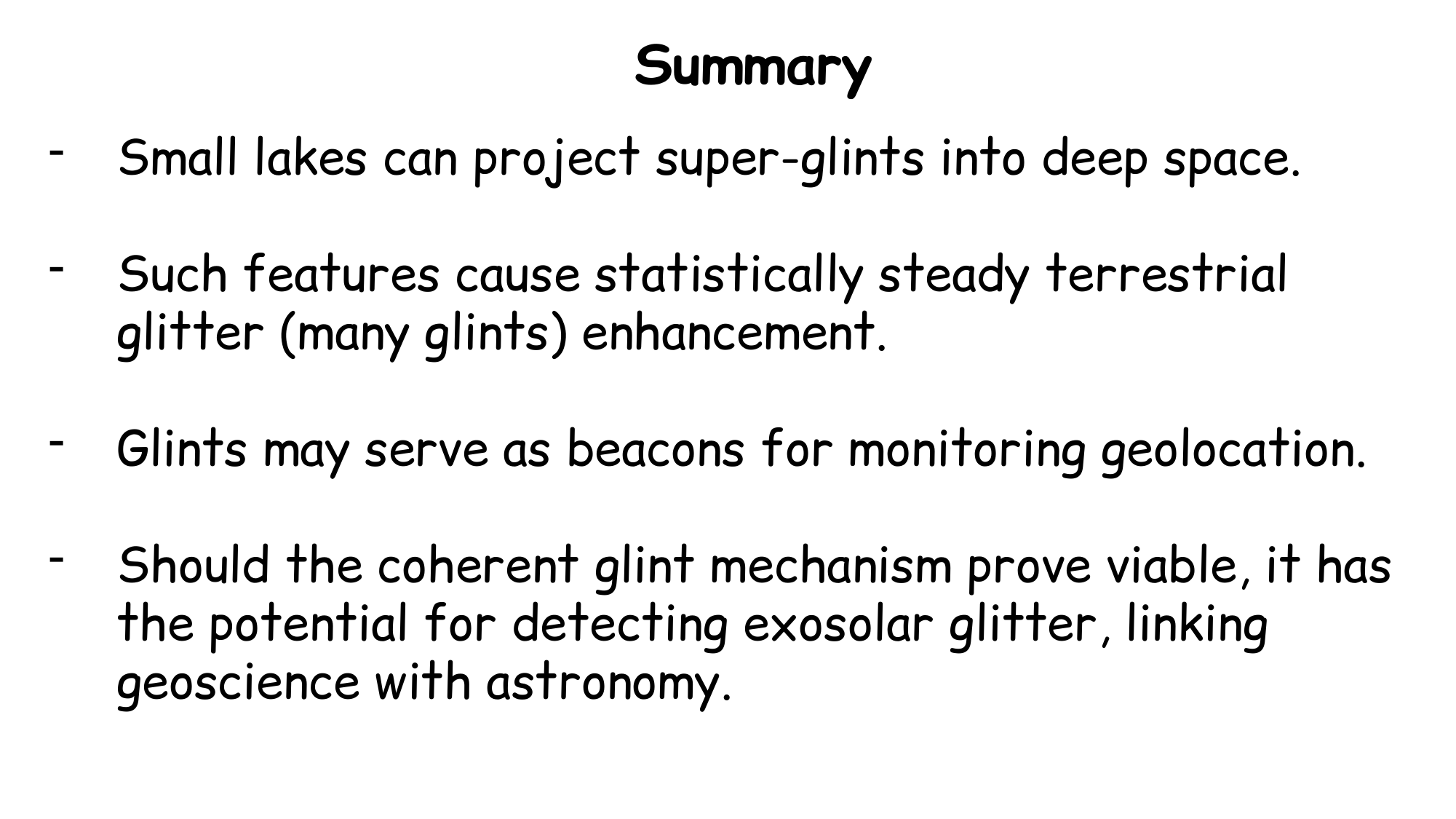

Summary

Small lakes can project super-glints into deep space.

Such features cause statistically steady terrestrial glitter (many glints) enhancement.

Glints may serve as beacons for monitoring geolocation.

Should the coherent glint mechanism prove viable, it has the potential for detecting exosolar glitter, linking geoscience with astronomy.